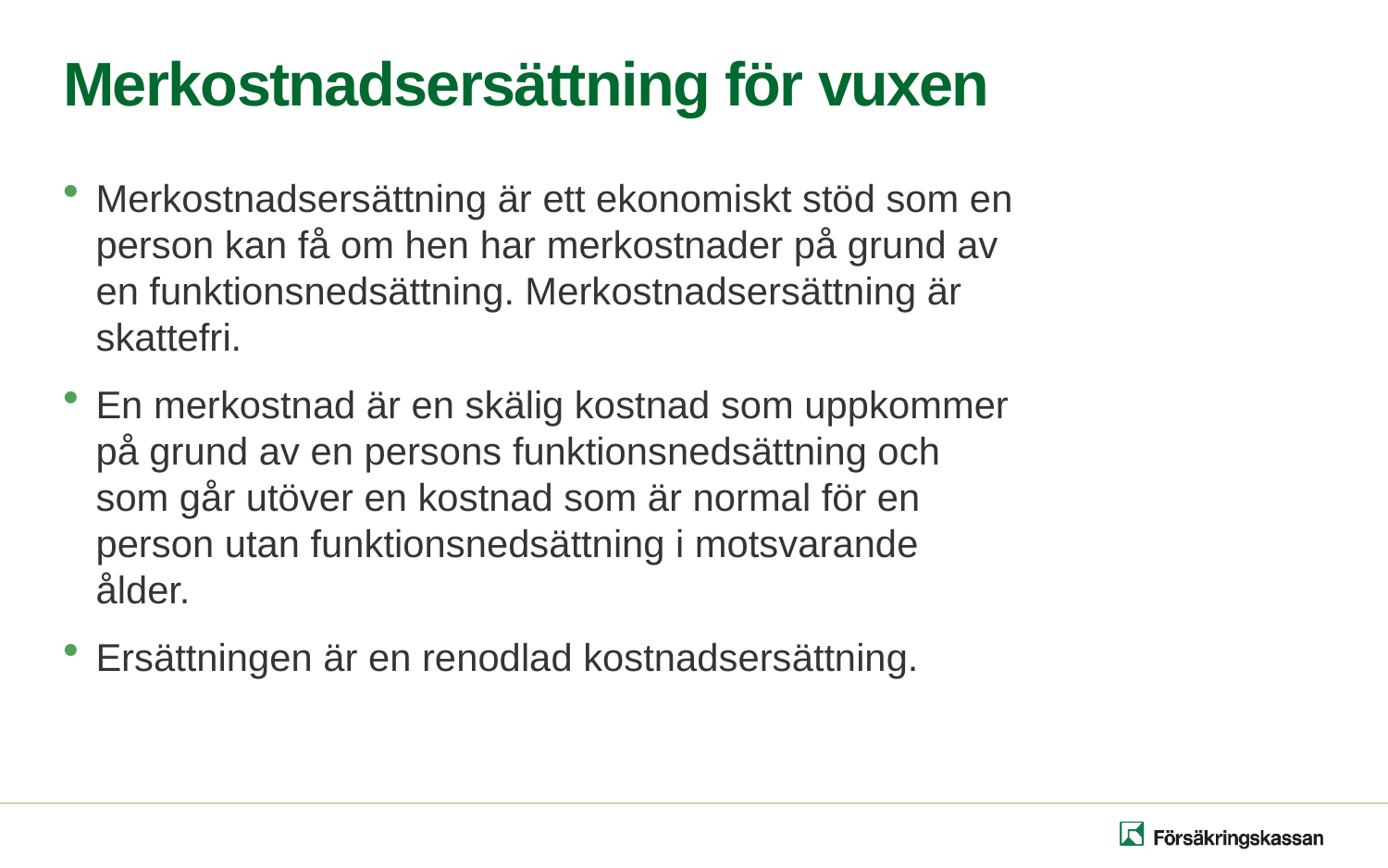

# Merkostnadsersättning för vuxen
Merkostnadsersättning är ett ekonomiskt stöd som en person kan få om hen har merkostnader på grund av en funktionsnedsättning. Merkostnadsersättning är skattefri.
En merkostnad är en skälig kostnad som uppkommer på grund av en persons funktionsnedsättning och som går utöver en kostnad som är normal för en person utan funktionsnedsättning i motsvarande ålder.
Ersättningen är en renodlad kostnadsersättning.